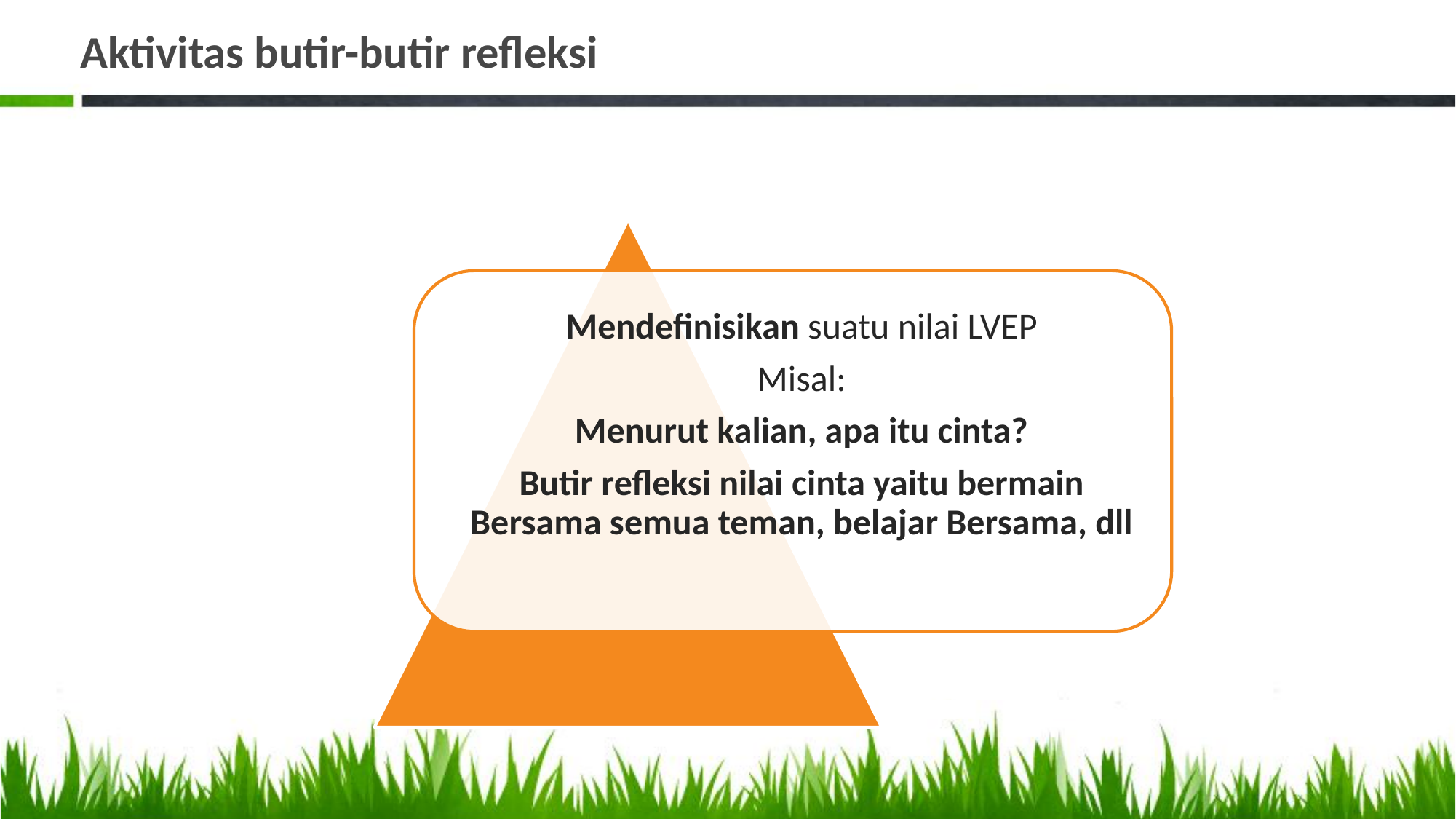

# Aktivitas butir-butir refleksi
Mendefinisikan suatu nilai LVEP
Misal:
Menurut kalian, apa itu cinta?
Butir refleksi nilai cinta yaitu bermain Bersama semua teman, belajar Bersama, dll